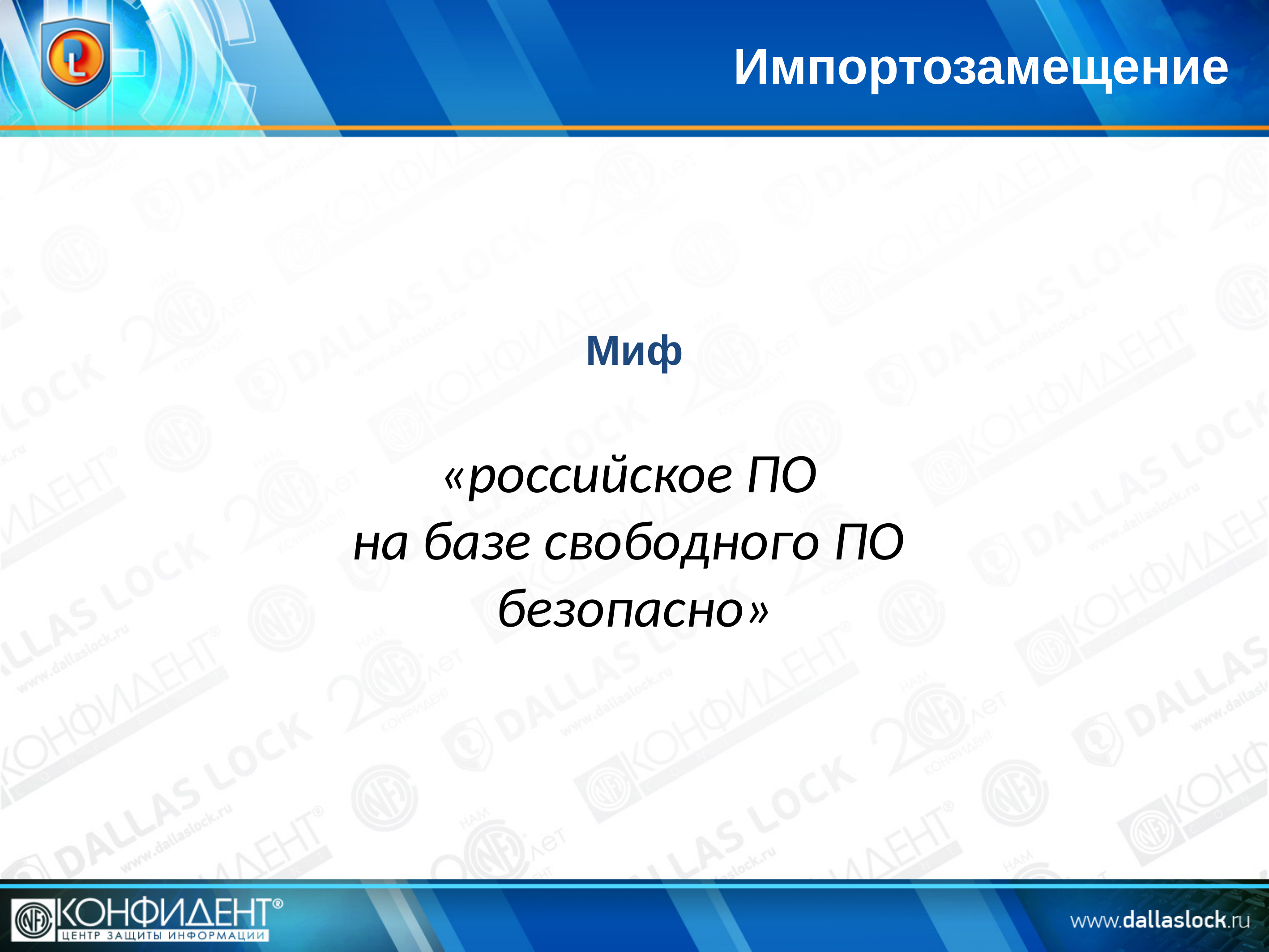

Импортозамещение
Миф
«российское ПО
на базе свободного ПО
безопасно»